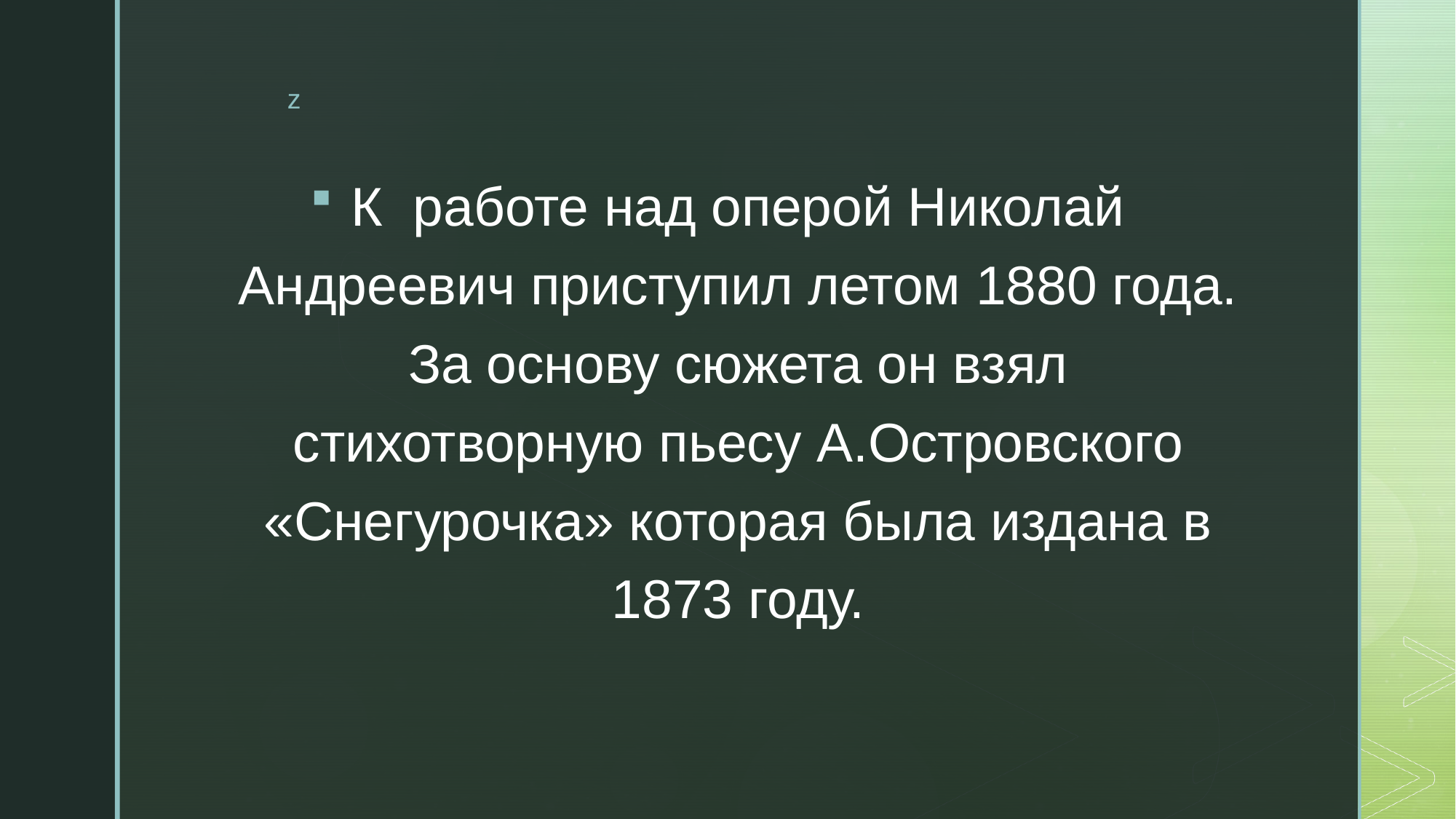

К  работе над оперой Николай Андреевич приступил летом 1880 года. За основу сюжета он взял стихотворную пьесу А.Островского «Снегурочка» которая была издана в 1873 году.